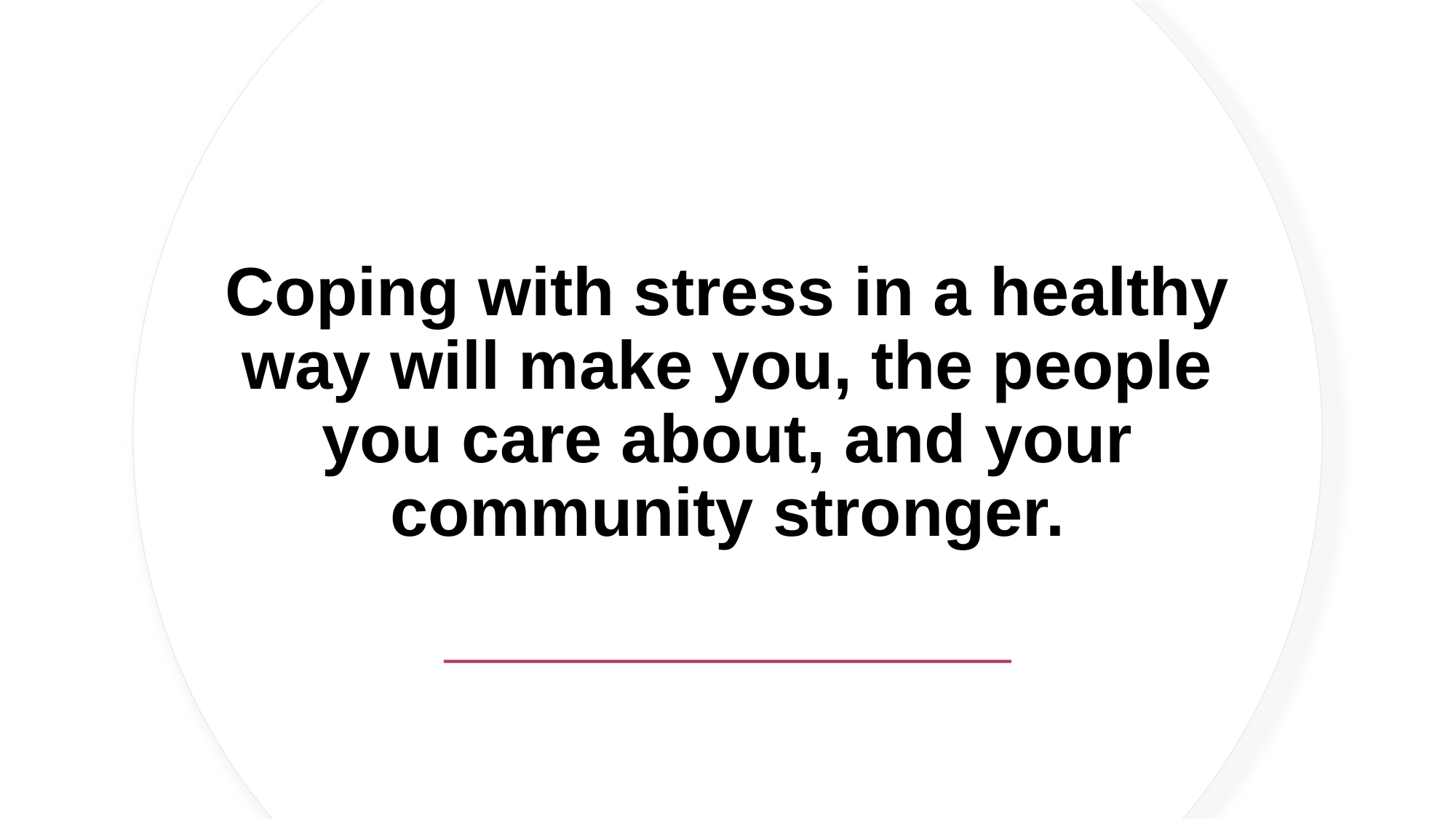

# Coping with stress in a healthy way will make you, the people you care about, and your community stronger.